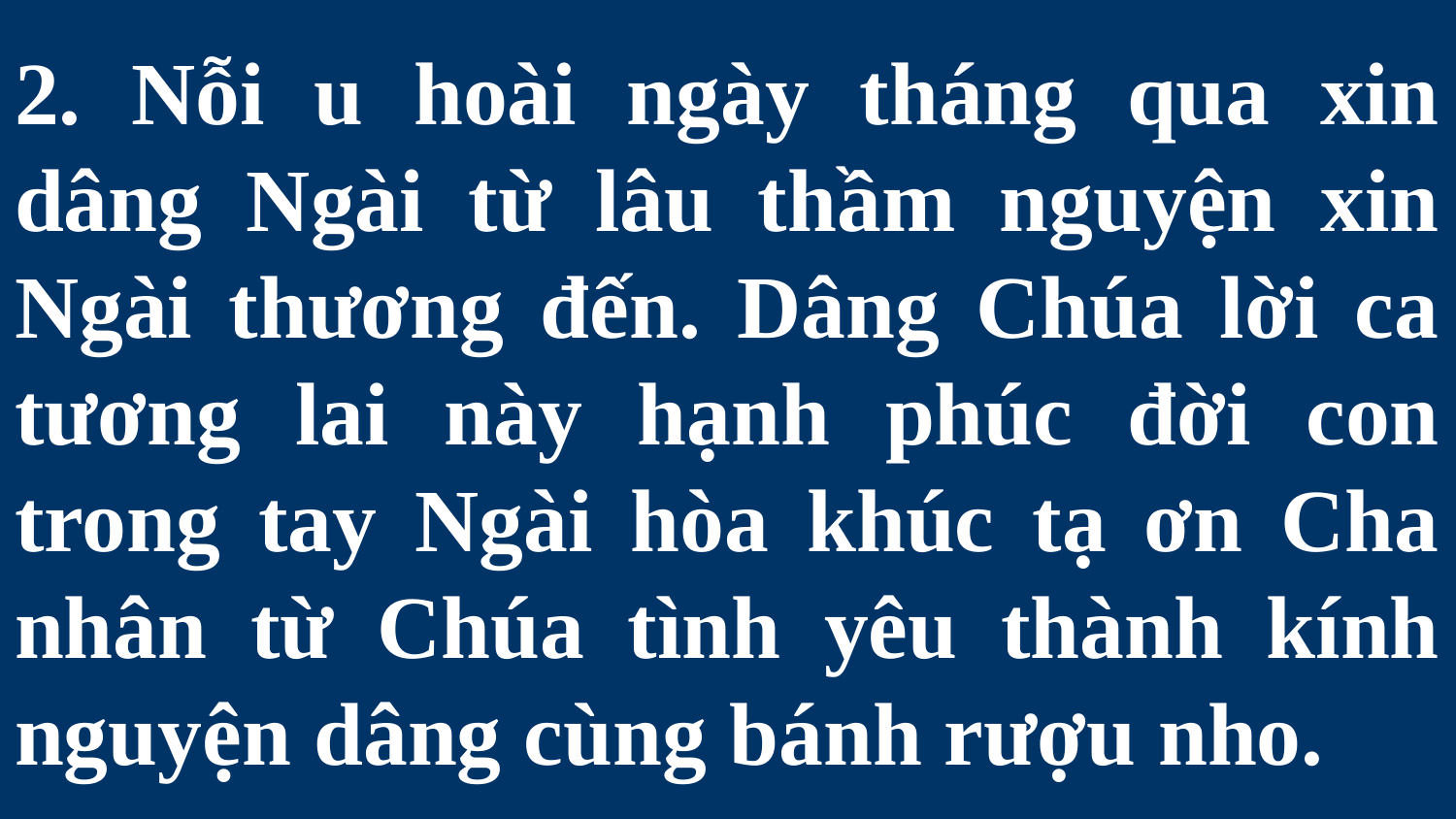

# 2. Nỗi u hoài ngày tháng qua xin dâng Ngài từ lâu thầm nguyện xin Ngài thương đến. Dâng Chúa lời ca tương lai này hạnh phúc đời con trong tay Ngài hòa khúc tạ ơn Cha nhân từ Chúa tình yêu thành kính nguyện dâng cùng bánh rượu nho.